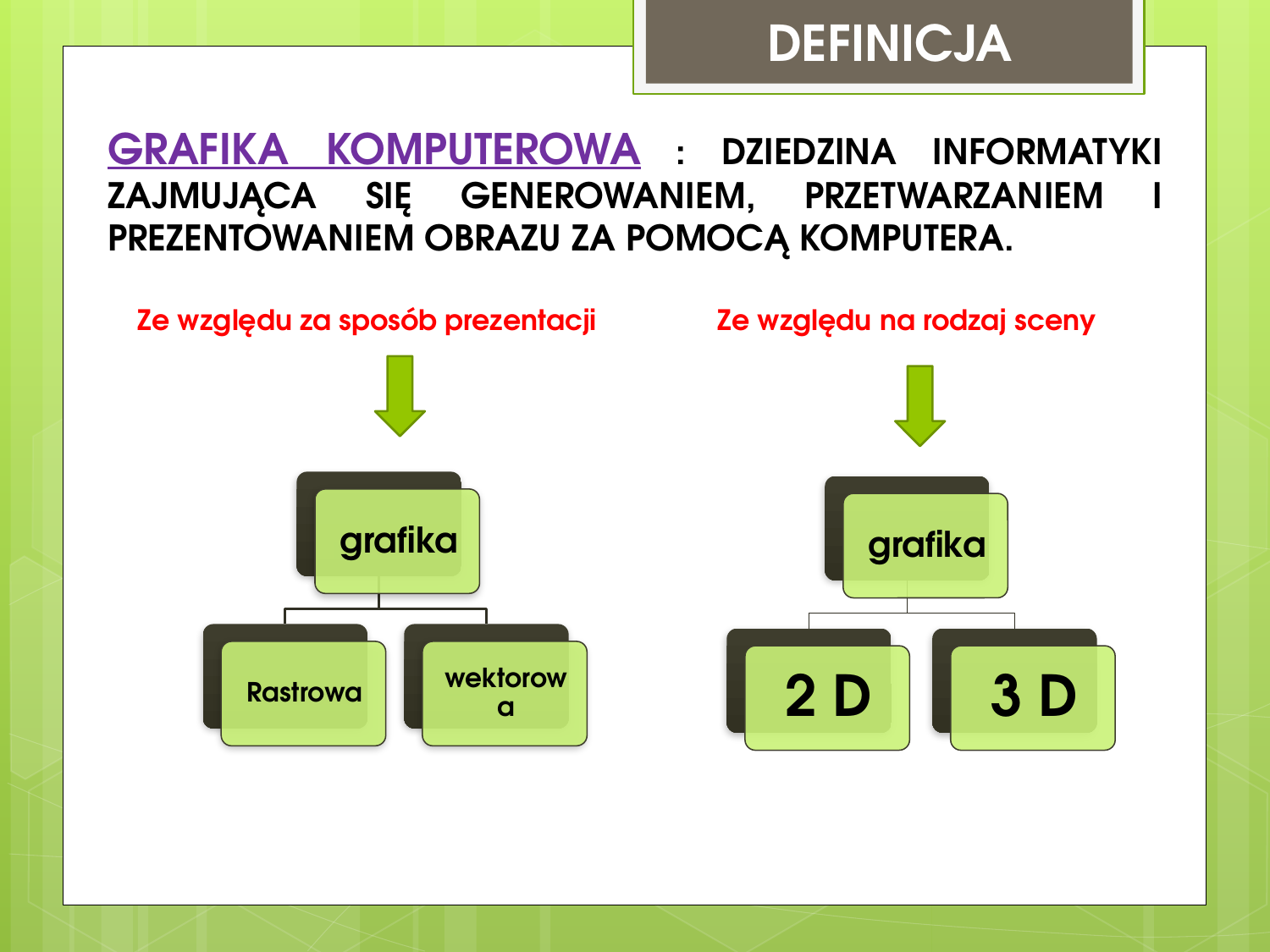

DEFINICJA
GRAFIKA KOMPUTEROWA : DZIEDZINA INFORMATYKI ZAJMUJĄCA SIĘ GENEROWANIEM, PRZETWARZANIEM I PREZENTOWANIEM OBRAZU ZA POMOCĄ KOMPUTERA.
Ze względu za sposób prezentacji
Ze względu na rodzaj sceny

grafika
Rastrowa
wektorowa
grafika
2 D
3 D